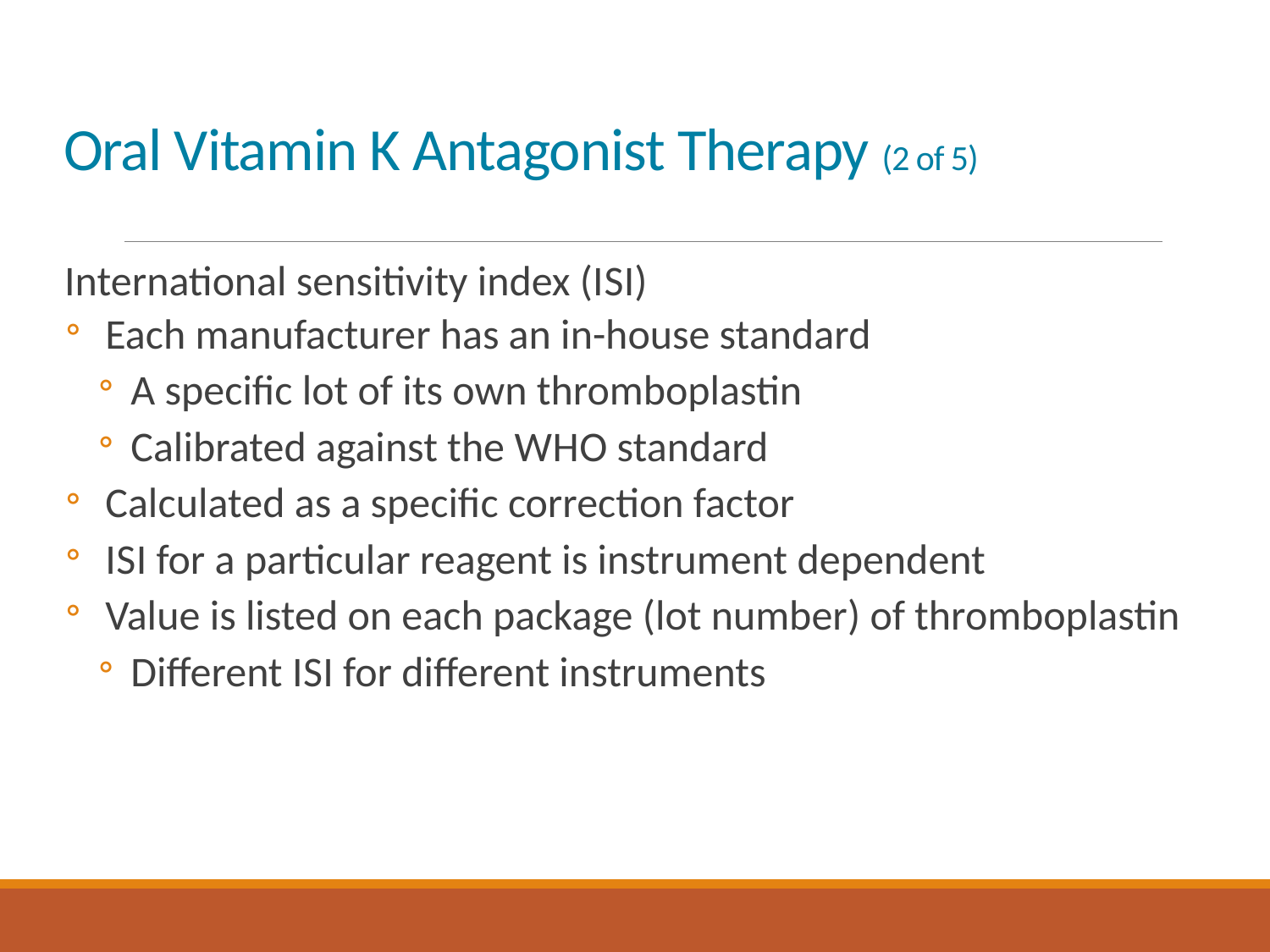

# Oral Vitamin K Antagonist Therapy (2 of 5)
International sensitivity index (I S I)
Each manufacturer has an in-house standard
A specific lot of its own thromboplastin
Calibrated against the W H O standard
Calculated as a specific correction factor
I S I for a particular reagent is instrument dependent
Value is listed on each package (lot number) of thromboplastin
Different I S I for different instruments